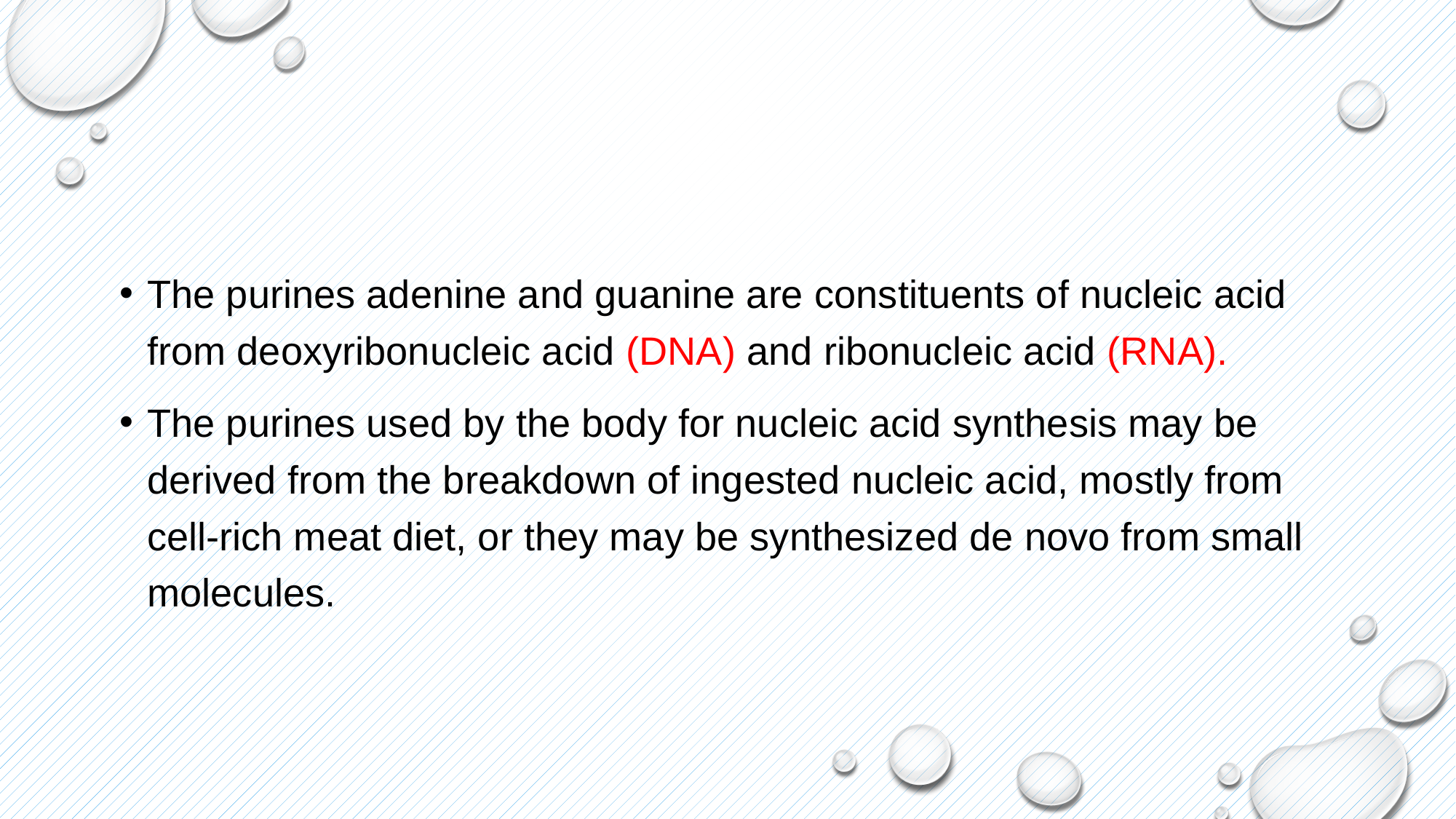

The purines adenine and guanine are constituents of nucleic acid from deoxyribonucleic acid (DNA) and ribonucleic acid (RNA).
The purines used by the body for nucleic acid synthesis may be derived from the breakdown of ingested nucleic acid, mostly from cell-rich meat diet, or they may be synthesized de novo from small molecules.